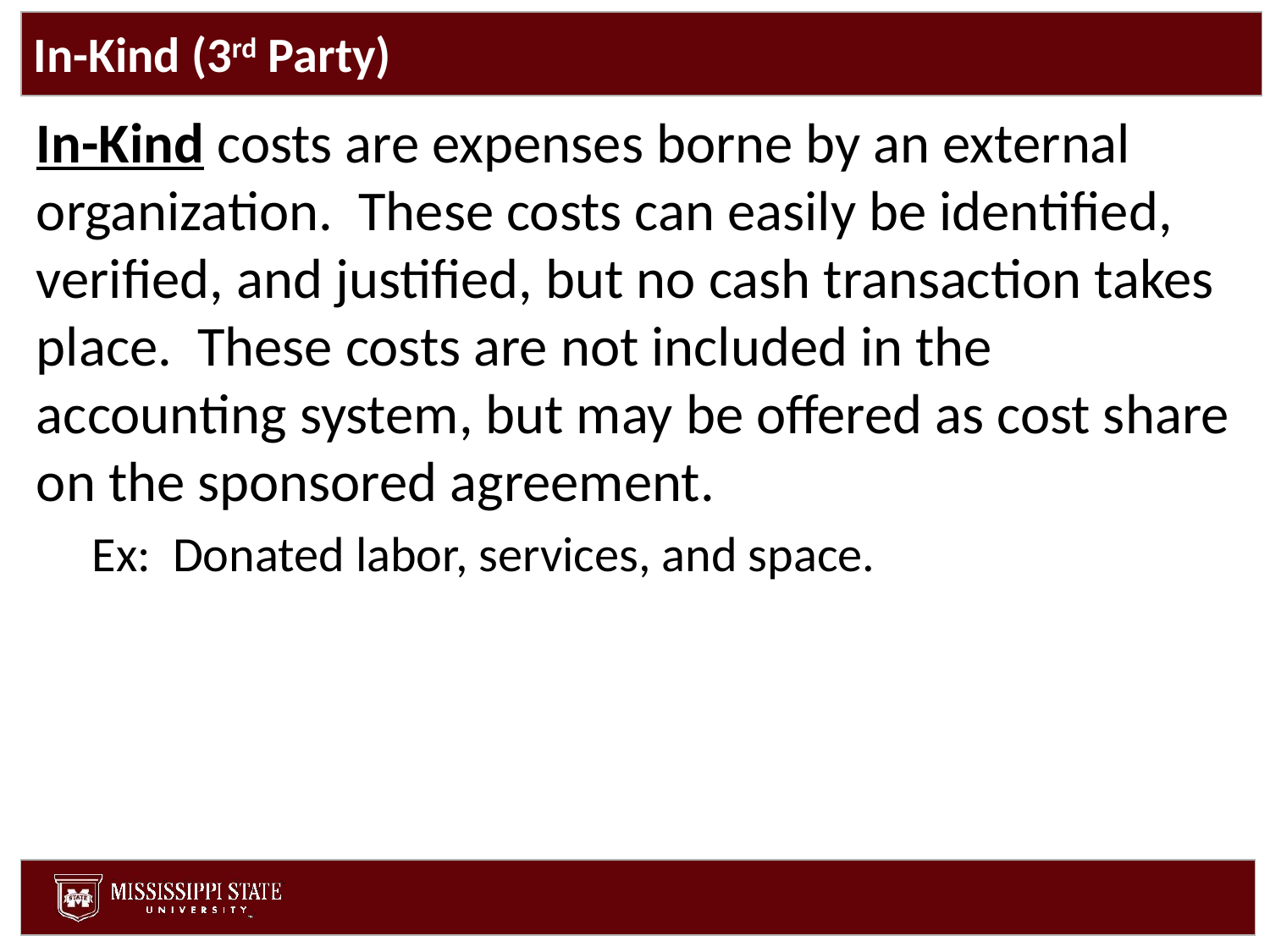

# In-Kind (3rd Party)
In-Kind costs are expenses borne by an external organization.  These costs can easily be identified, verified, and justified, but no cash transaction takes place.  These costs are not included in the accounting system, but may be offered as cost share on the sponsored agreement.
Ex:  Donated labor, services, and space.